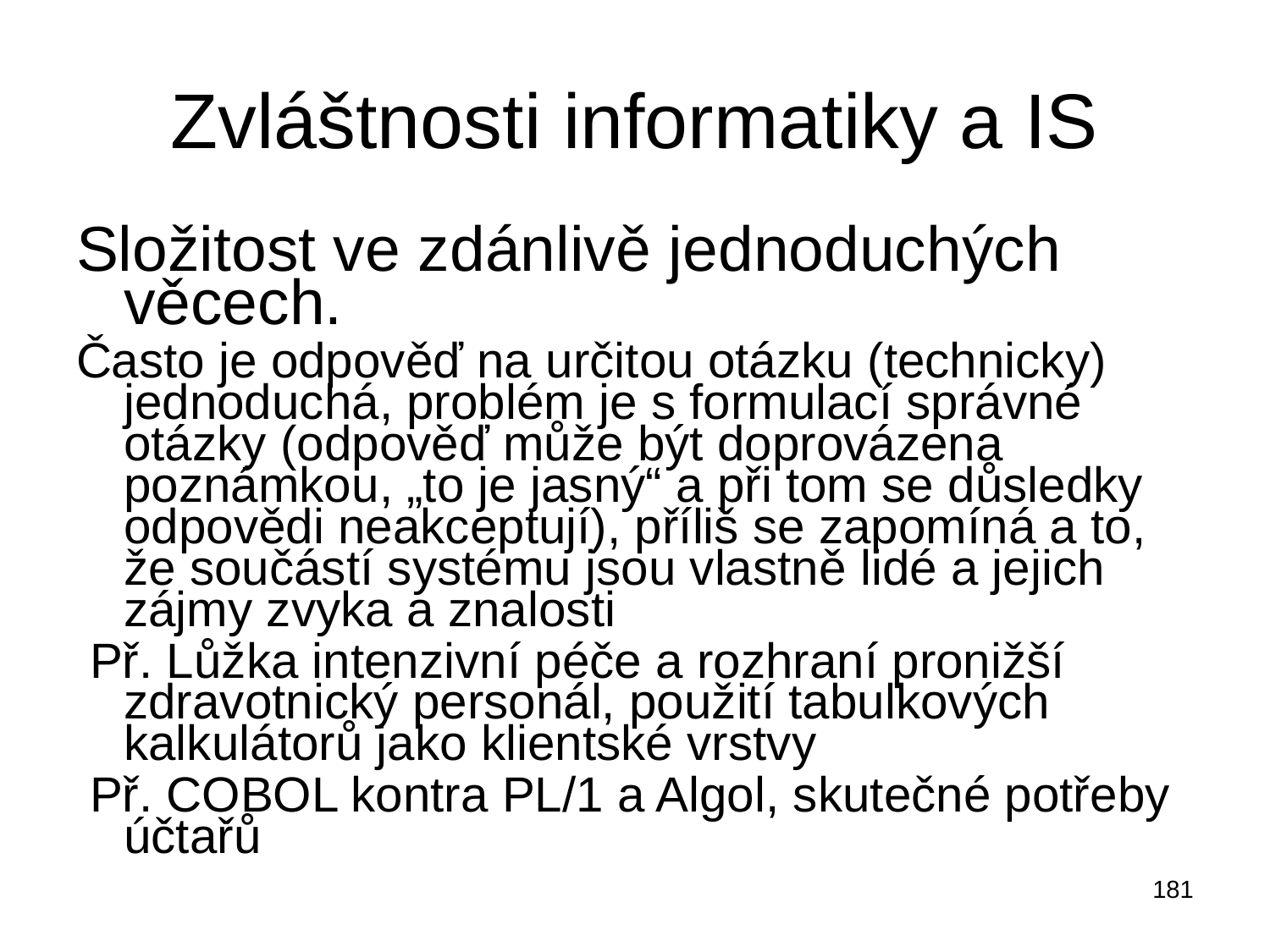

Zvláštnosti informatiky a IS
Složitost ve zdánlivě jednoduchých věcech.
Často je odpověď na určitou otázku (technicky) jednoduchá, problém je s formulací správné otázky (odpověď může být doprovázena poznámkou, „to je jasný“ a při tom se důsledky odpovědi neakceptují), příliš se zapomíná a to, že součástí systému jsou vlastně lidé a jejich zájmy zvyka a znalosti
 Př. Lůžka intenzivní péče a rozhraní pronižší zdravotnický personál, použití tabulkových kalkulátorů jako klientské vrstvy
 Př. COBOL kontra PL/1 a Algol, skutečné potřeby účtařů

181